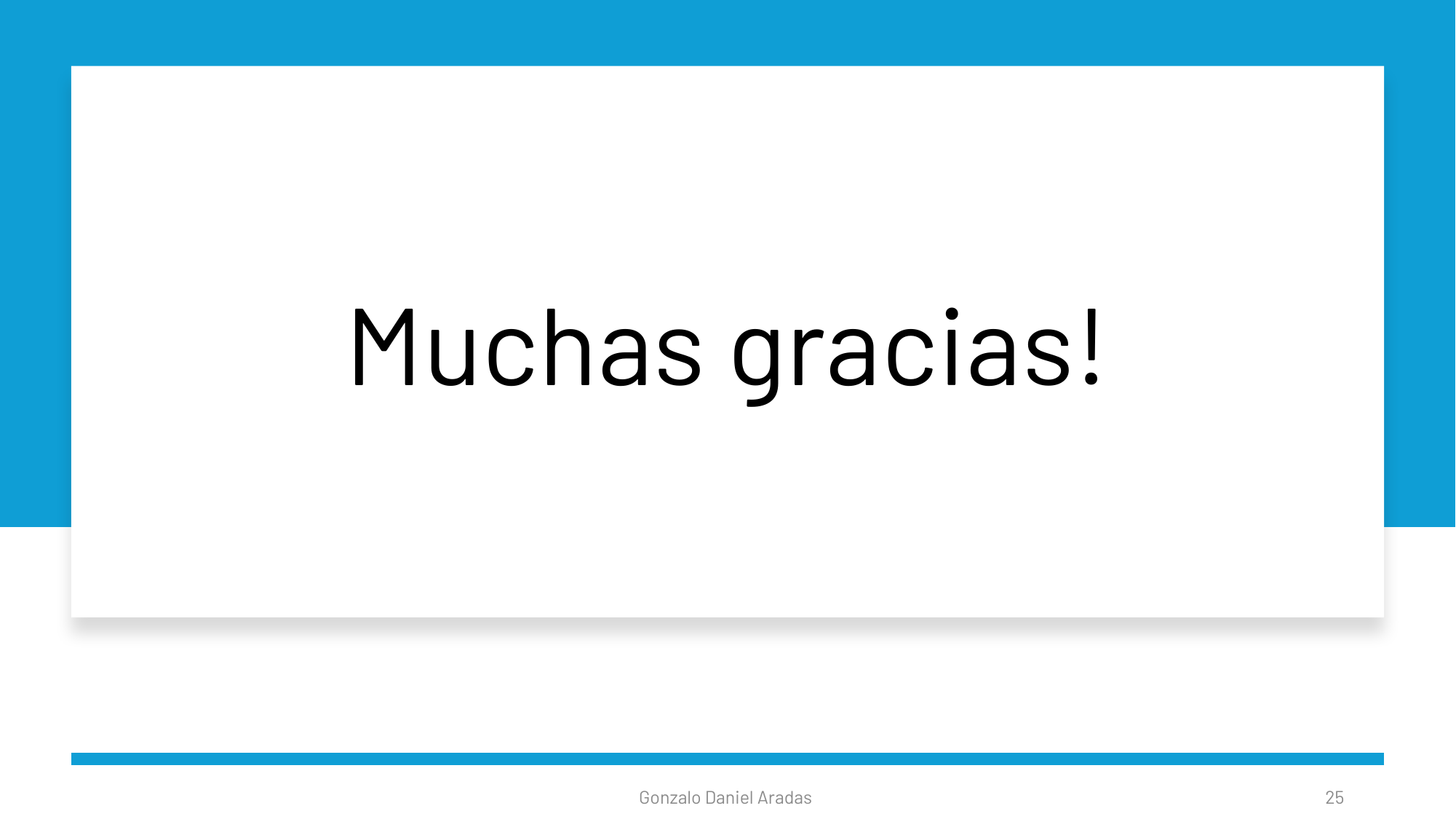

# Muchas gracias!
Gonzalo Daniel Aradas
25